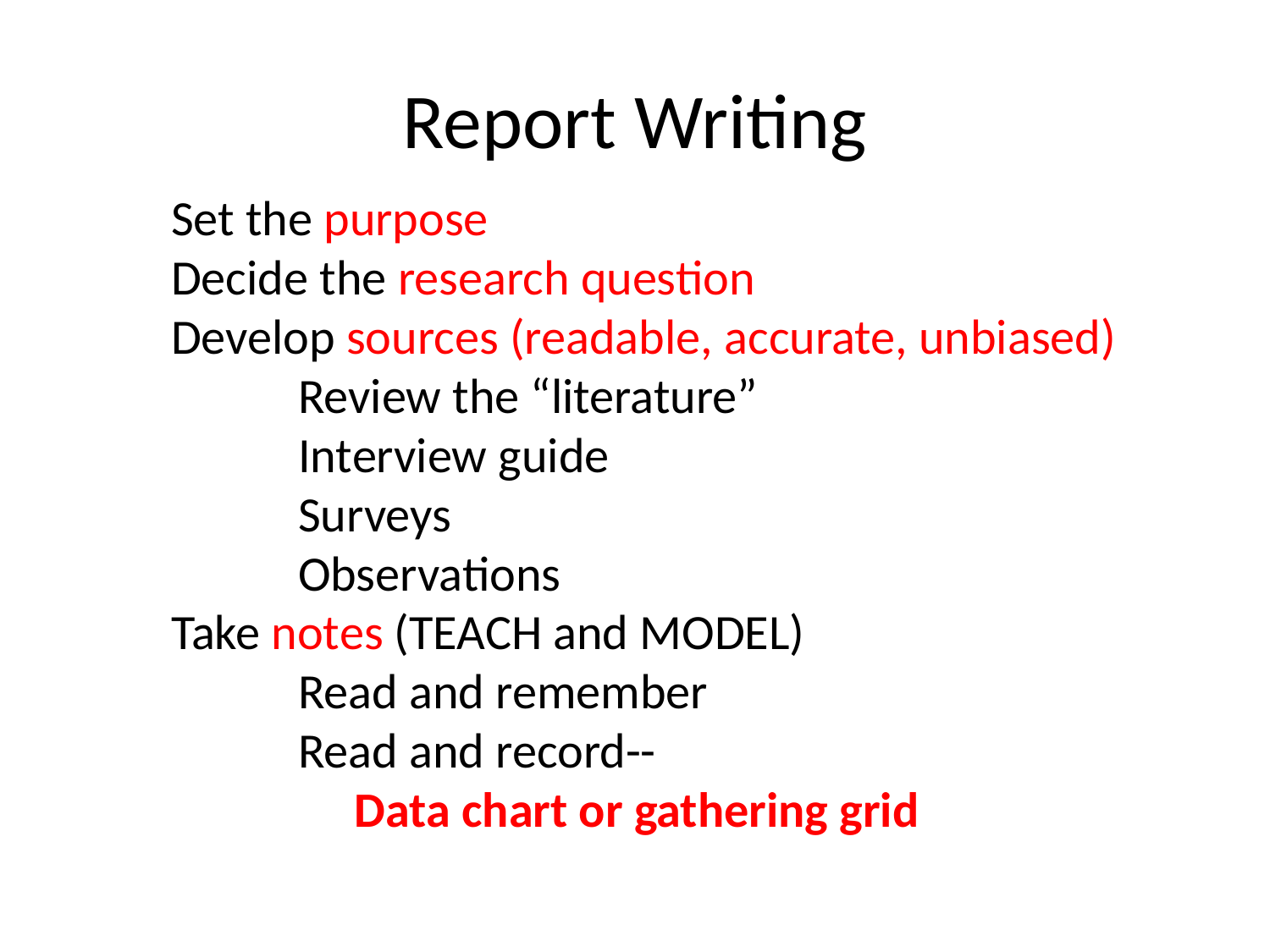

# Report Writing
Set the purpose
Decide the research question
Develop sources (readable, accurate, unbiased)
	Review the “literature”
	Interview guide
	Surveys
	Observations
Take notes (TEACH and MODEL)
	Read and remember
	Read and record--
	     Data chart or gathering grid